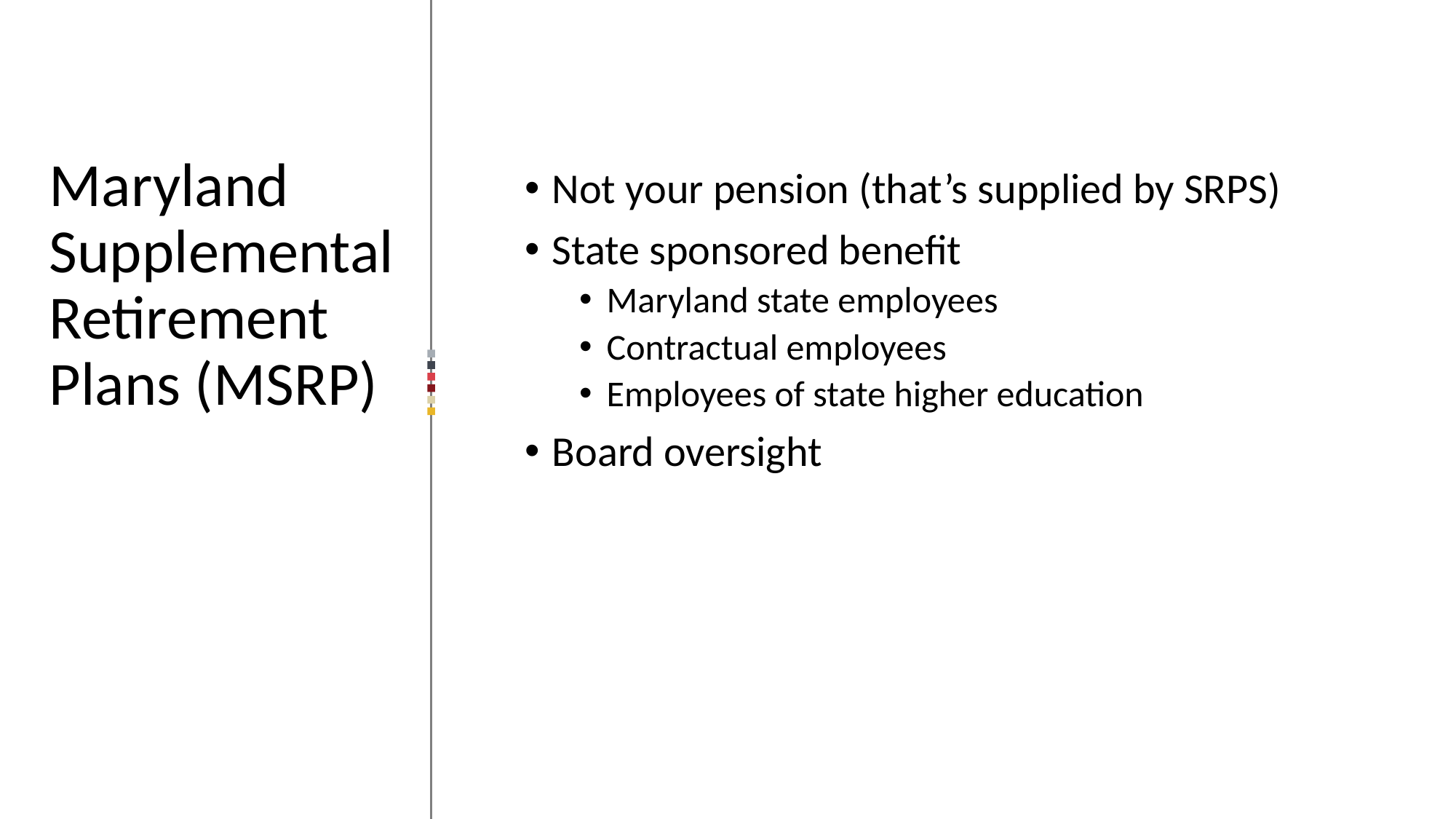

# Maryland Supplemental Retirement Plans (MSRP)
Not your pension (that’s supplied by SRPS)
State sponsored benefit
Maryland state employees
Contractual employees
Employees of state higher education
Board oversight